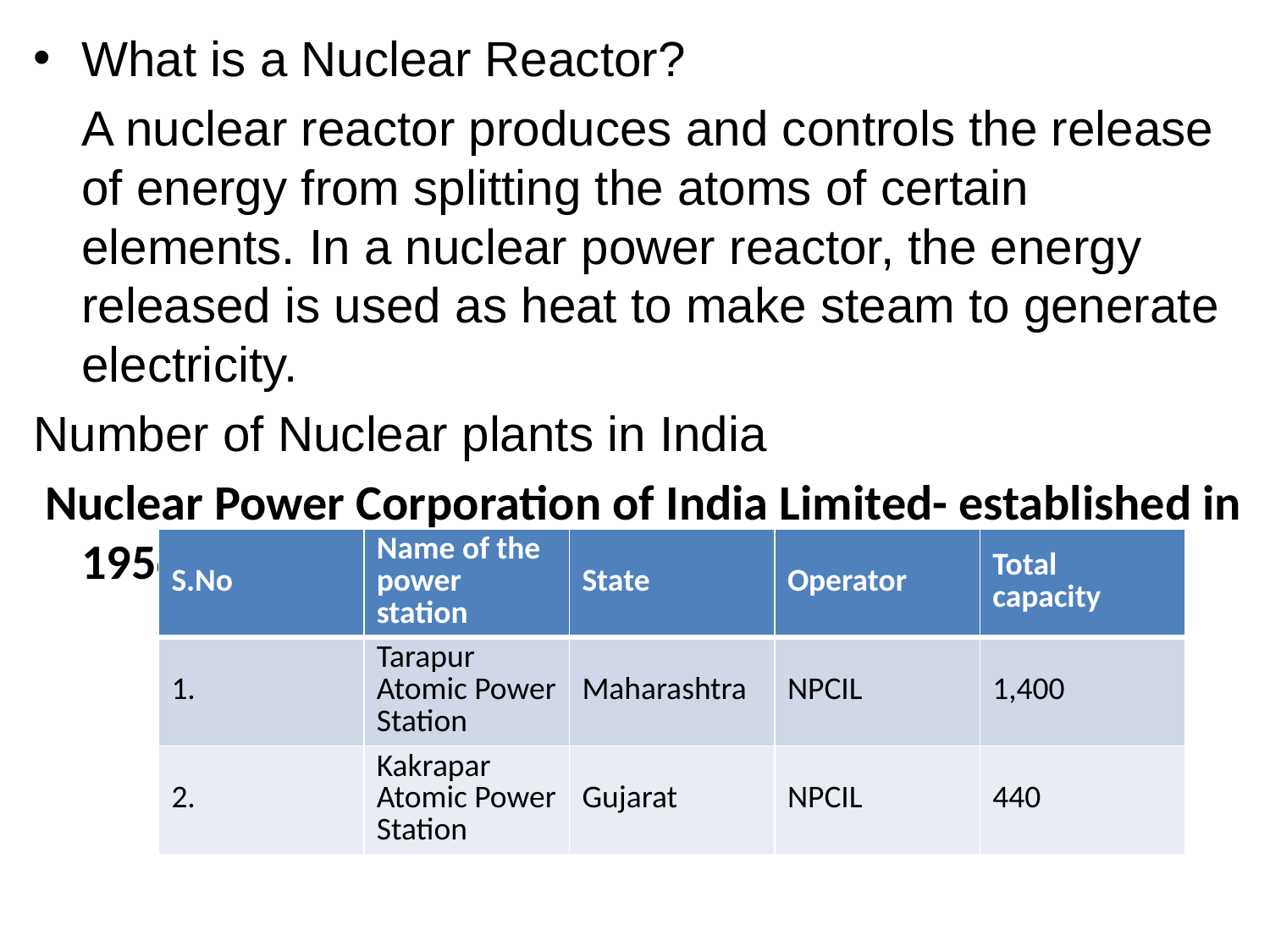

What is a Nuclear Reactor?
	A nuclear reactor produces and controls the release of energy from splitting the atoms of certain elements. In a nuclear power reactor, the energy released is used as heat to make steam to generate electricity.
Number of Nuclear plants in India
 Nuclear Power Corporation of India Limited- established in 1956
| S.No | Name of the power station | State | Operator | Total capacity |
| --- | --- | --- | --- | --- |
| 1. | Tarapur Atomic Power Station | Maharashtra | NPCIL | 1,400 |
| 2. | Kakrapar Atomic Power Station | Gujarat | NPCIL | 440 |